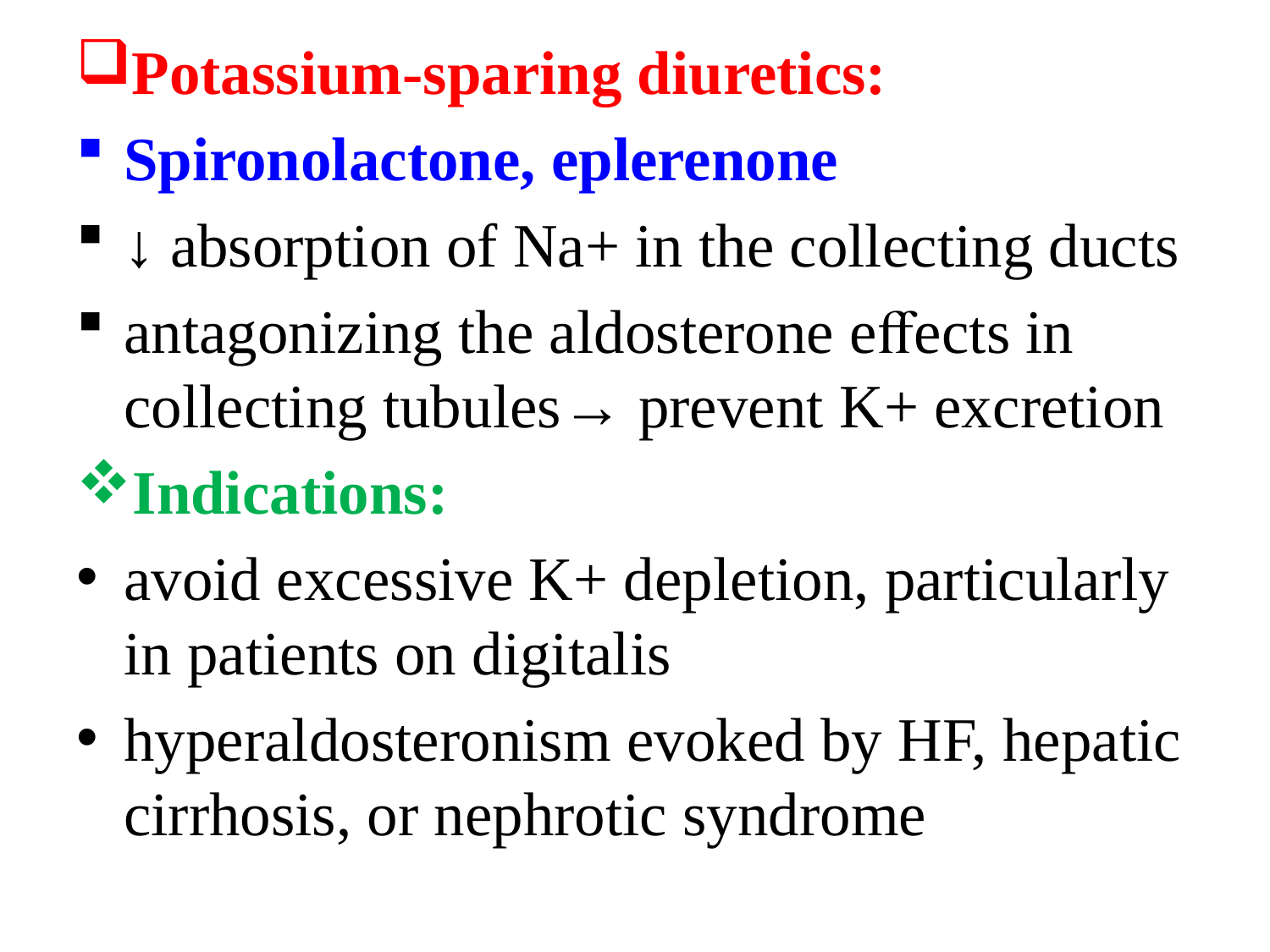

Potassium-sparing diuretics:
Spironolactone, eplerenone
↓ absorption of Na+ in the collecting ducts
antagonizing the aldosterone eﬀects in collecting tubules→ prevent K+ excretion
Indications:
avoid excessive K+ depletion, particularly in patients on digitalis
hyperaldosteronism evoked by HF, hepatic cirrhosis, or nephrotic syndrome